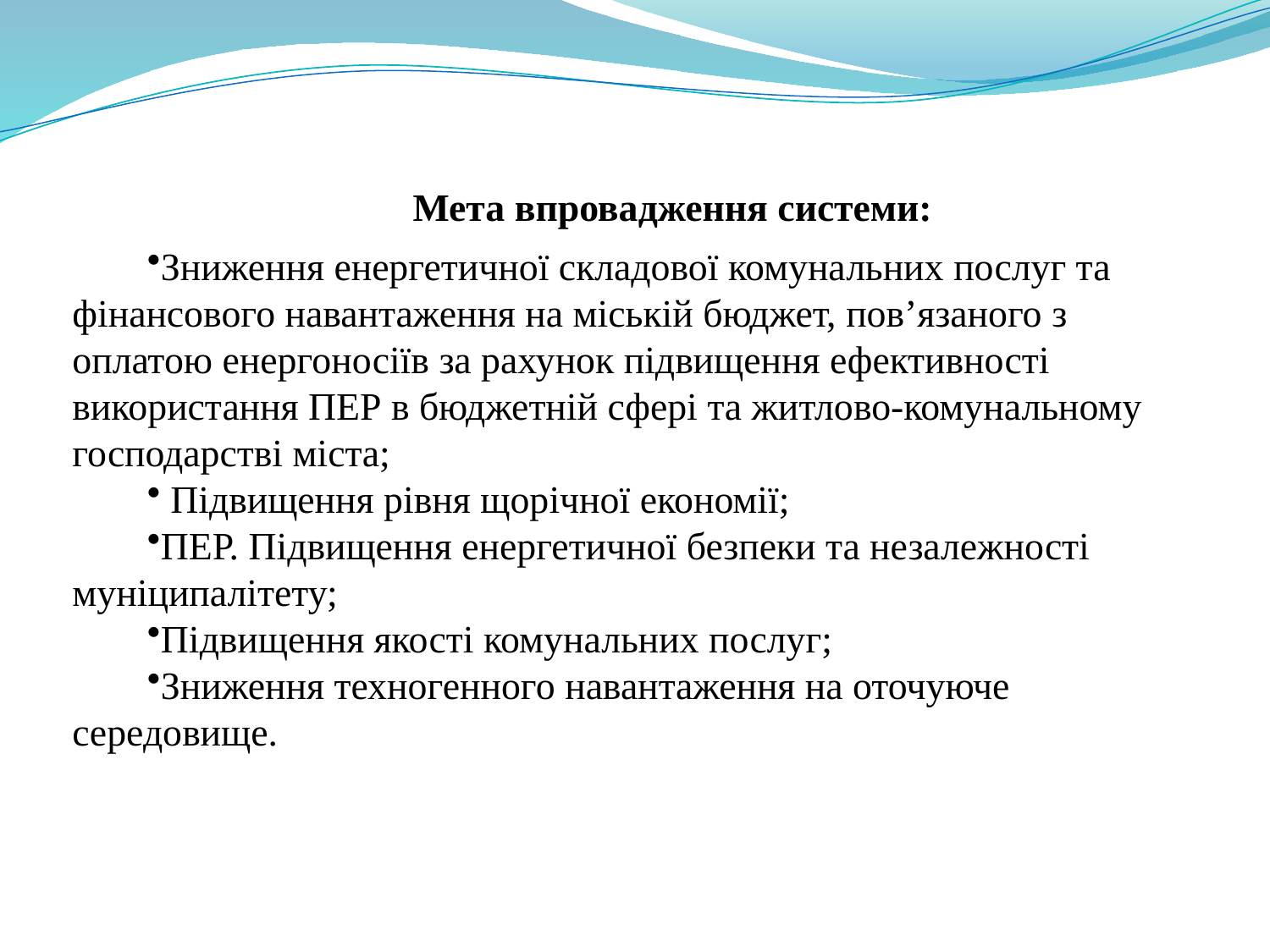

Мета впровадження системи:

Зниження енергетичної складової комунальних послуг та фінансового навантаження на міській бюджет, пов’язаного з оплатою енергоносіїв за рахунок підвищення ефективності використання ПЕР в бюджетній сфері та житлово-комунальному господарстві міста;
 Підвищення рівня щорічної економії;
ПЕР. Підвищення енергетичної безпеки та незалежності муніципалітету;
Підвищення якості комунальних послуг;
Зниження техногенного навантаження на оточуюче середовище.